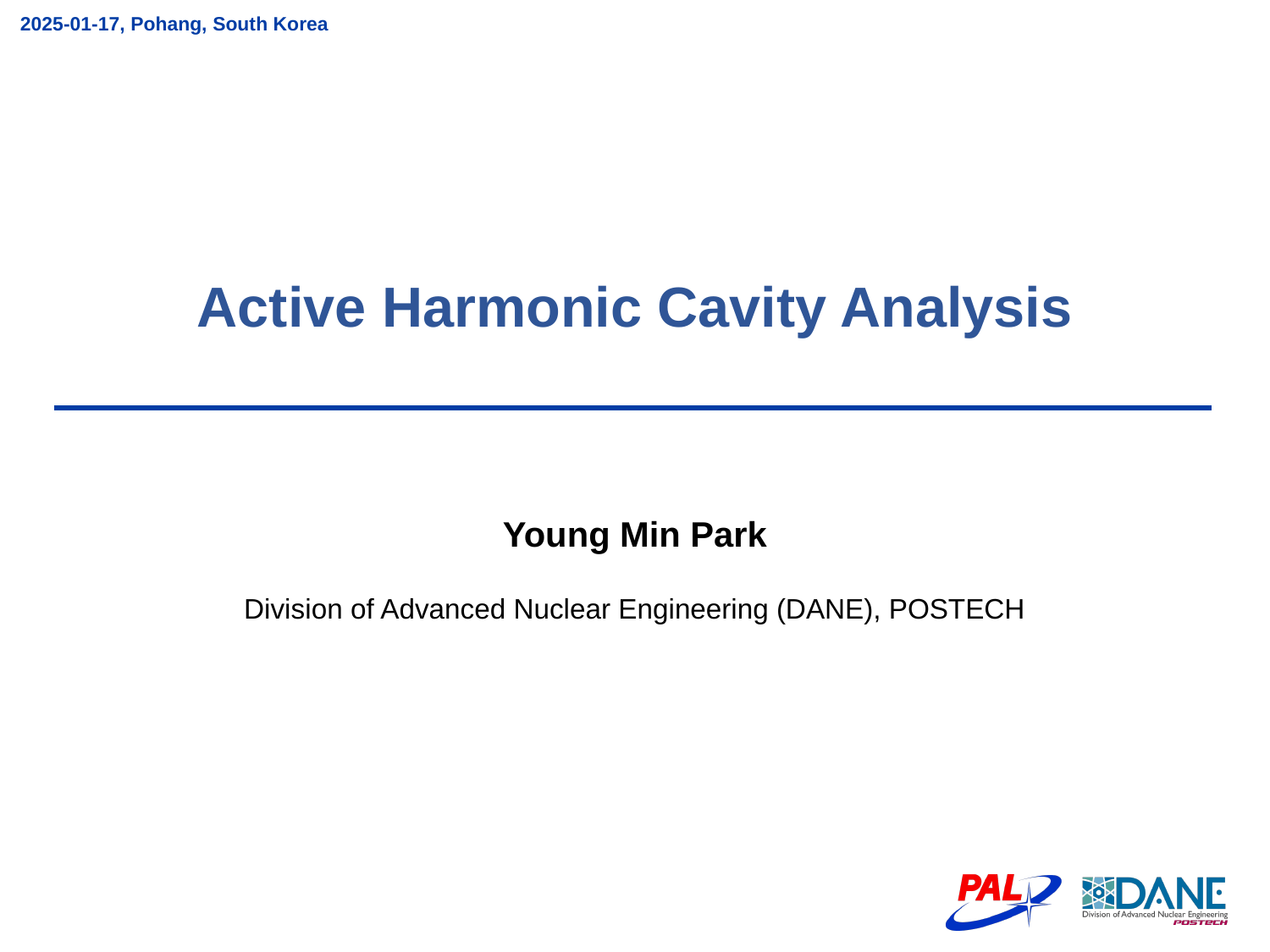

2025-01-17, Pohang, South Korea
# Active Harmonic Cavity Analysis
Young Min Park
Division of Advanced Nuclear Engineering (DANE), POSTECH